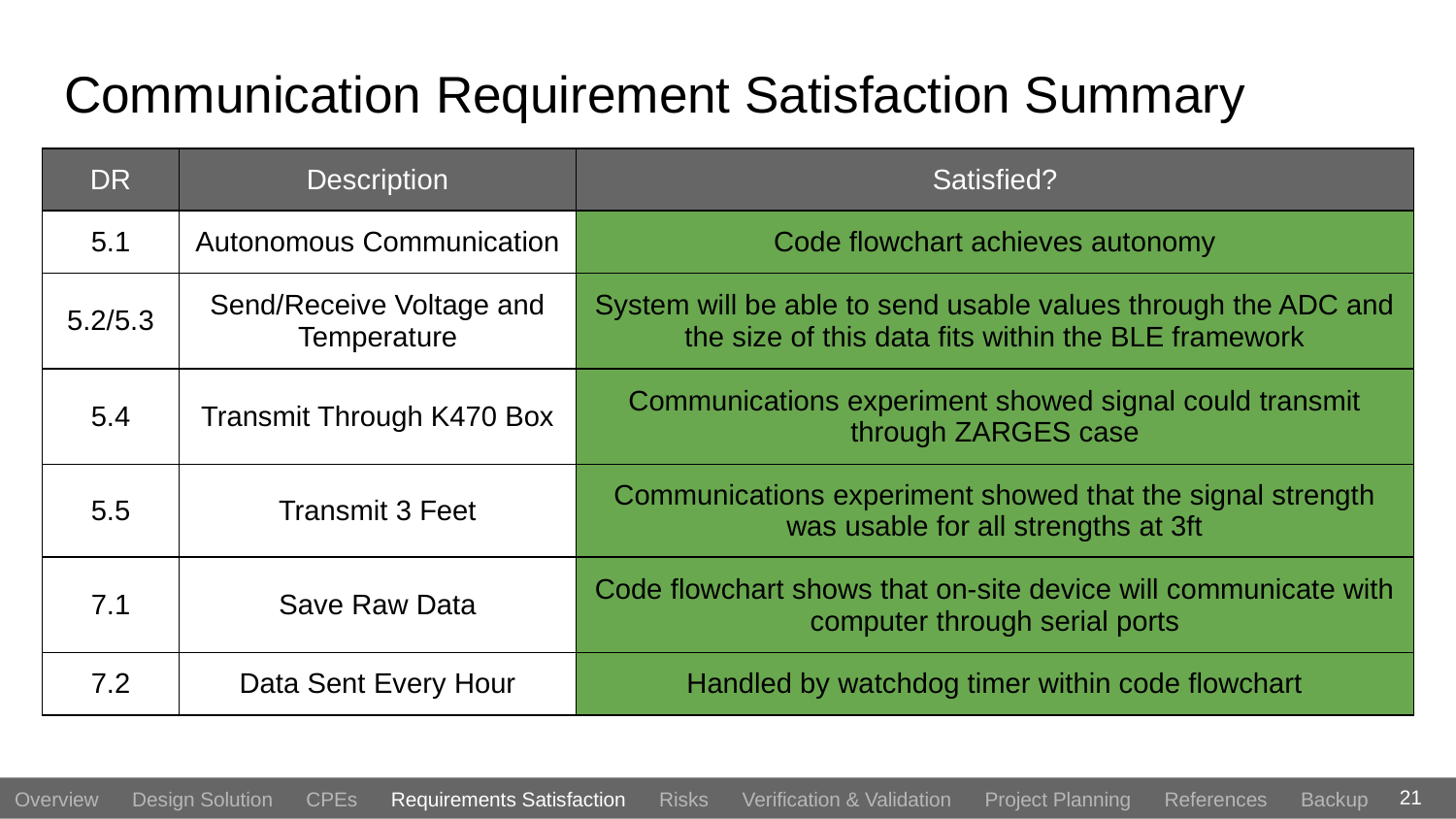

# Communication Requirement Satisfaction Summary
| DR | Description | Satisfied? |
| --- | --- | --- |
| 5.1 | Autonomous Communication | Code flowchart achieves autonomy |
| 5.2/5.3 | Send/Receive Voltage and Temperature | System will be able to send usable values through the ADC and the size of this data fits within the BLE framework |
| 5.4 | Transmit Through K470 Box | Communications experiment showed signal could transmit through ZARGES case |
| 5.5 | Transmit 3 Feet | Communications experiment showed that the signal strength was usable for all strengths at 3ft |
| 7.1 | Save Raw Data | Code flowchart shows that on-site device will communicate with computer through serial ports |
| 7.2 | Data Sent Every Hour | Handled by watchdog timer within code flowchart |
21
Overview      Design Solution      CPEs      Requirements Satisfaction      Risks      Verification & Validation      Project Planning      References      Backup